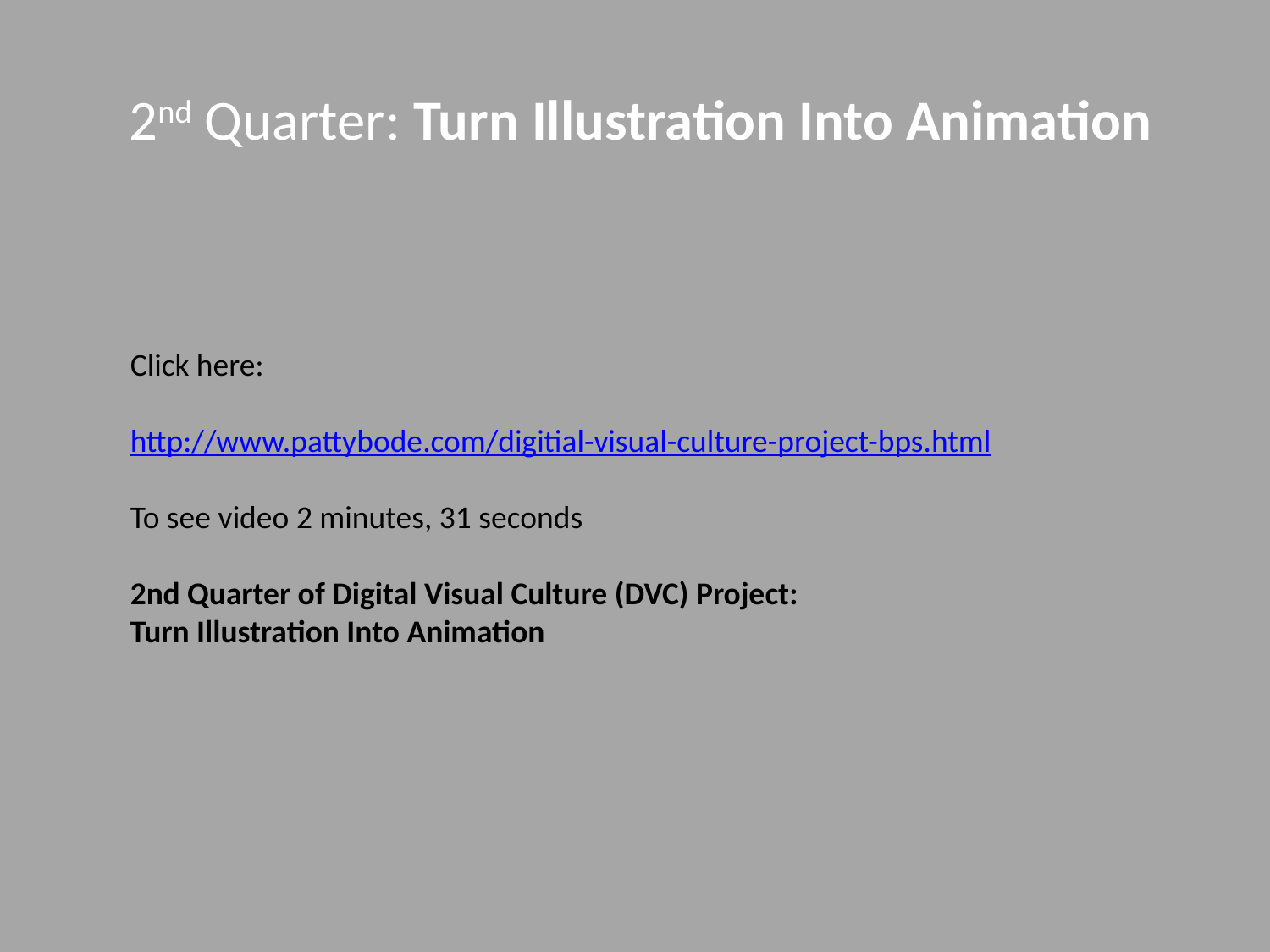

# 2nd Quarter: Turn Illustration Into Animation
Click here:

http://www.pattybode.com/digitial-visual-culture-project-bps.html

To see video 2 minutes, 31 seconds

2nd Quarter of Digital Visual Culture (DVC) Project:
Turn Illustration Into Animation